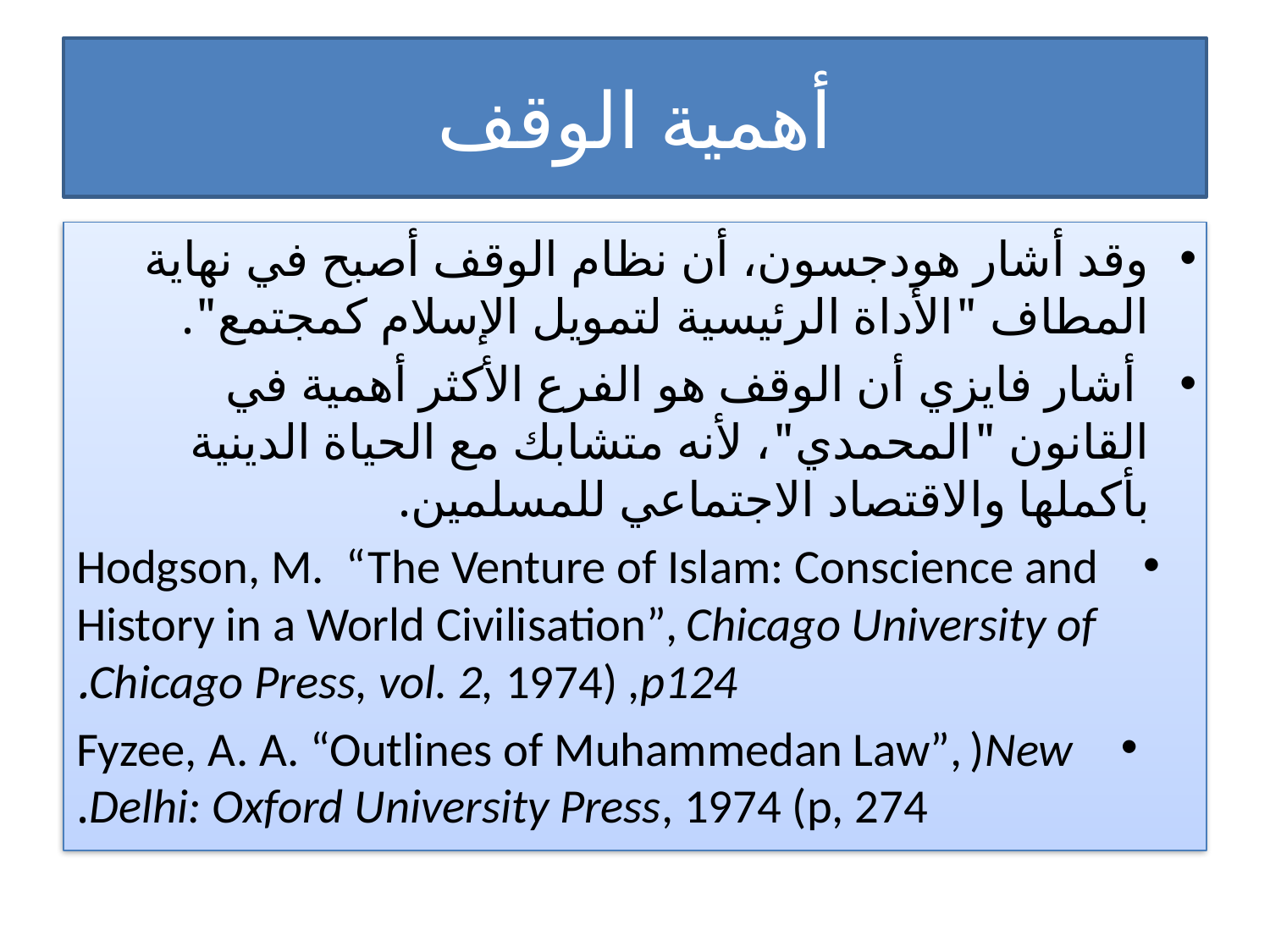

# أهمية الوقف
وقد أشار هودجسون، أن نظام الوقف أصبح في نهاية المطاف "الأداة الرئيسية لتمويل الإسلام كمجتمع".
 أشار فايزي أن الوقف هو الفرع الأكثر أهمية في القانون "المحمدي"، لأنه متشابك مع الحياة الدينية بأكملها والاقتصاد الاجتماعي للمسلمين.
Hodgson, M.  “The Venture of Islam: Conscience and History in a World Civilisation”, Chicago University of Chicago Press, vol. 2, 1974) ,p124.
Fyzee, A. A. “Outlines of Muhammedan Law”, )New Delhi: Oxford University Press, 1974 (p, 274.